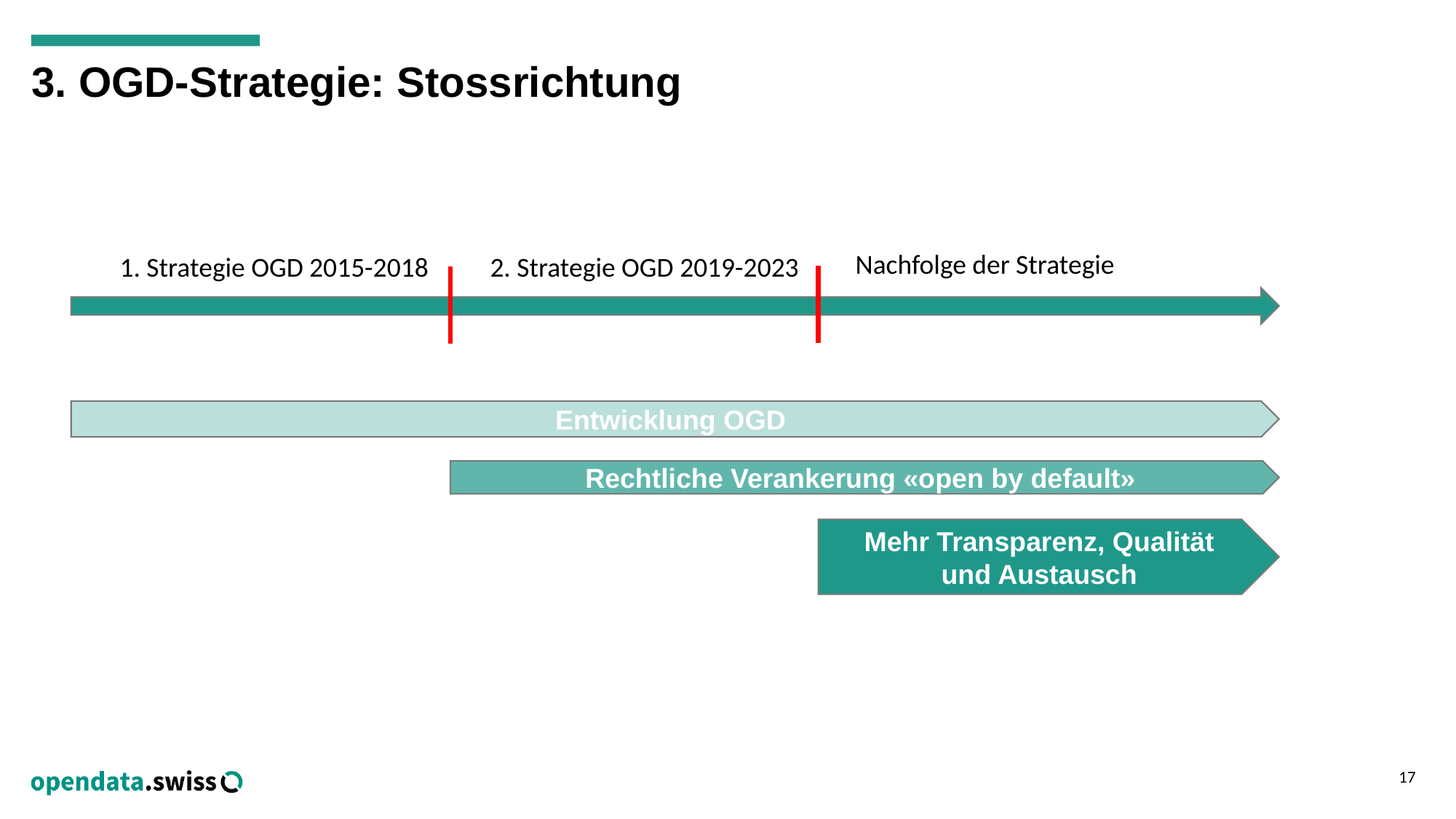

# 3. OGD-Strategie: Stossrichtung
Nachfolge der Strategie
1. Strategie OGD 2015-2018
2. Strategie OGD 2019-2023

Entwicklung OGD
Rechtliche Verankerung «open by default»
Mehr Transparenz, Qualität
und Austausch